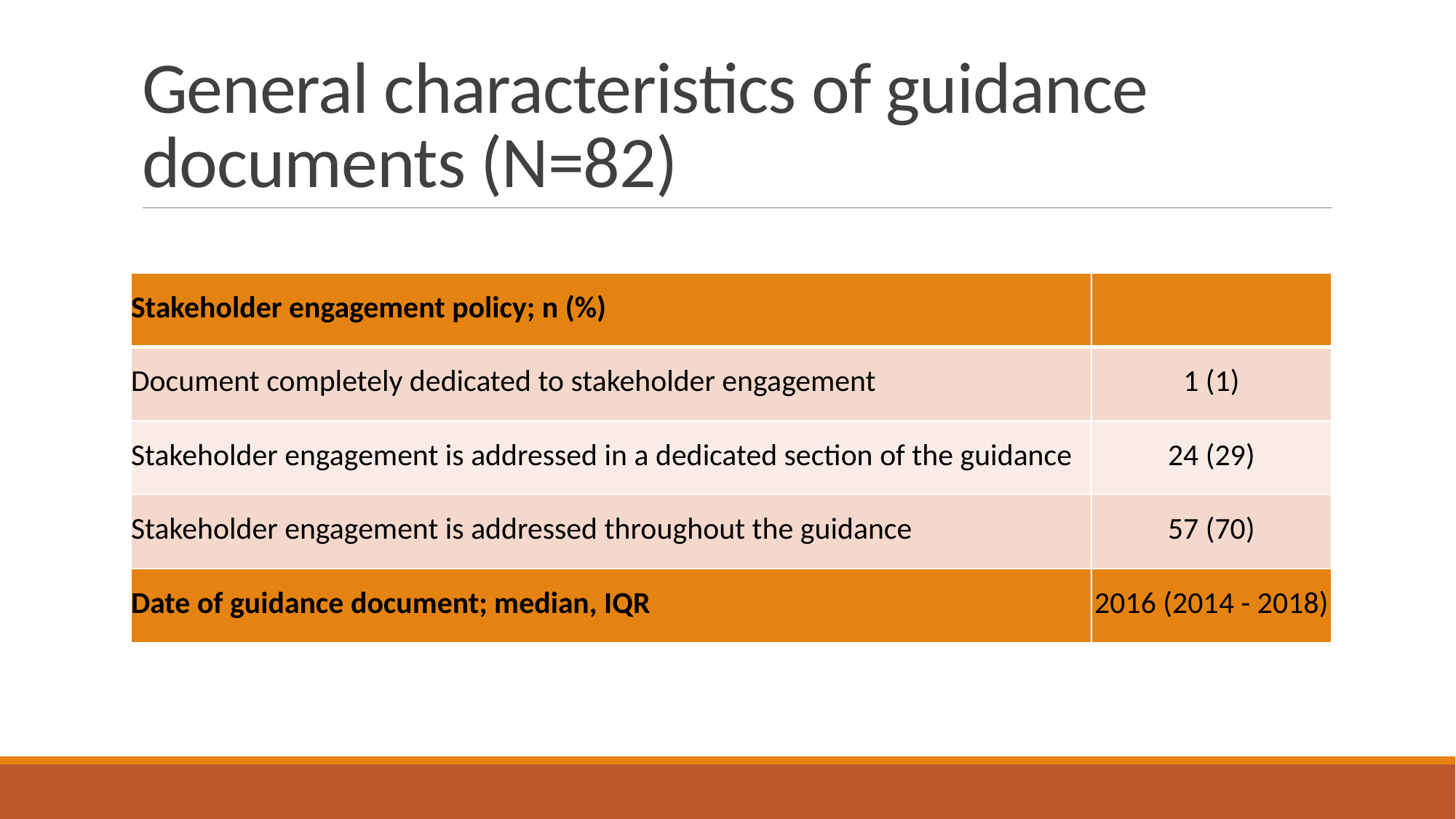

# General characteristics of guidance documents (N=82)
| Stakeholder engagement policy; n (%) |  |
| --- | --- |
| Document completely dedicated to stakeholder engagement | 1 (1) |
| Stakeholder engagement is addressed in a dedicated section of the guidance | 24 (29) |
| Stakeholder engagement is addressed throughout the guidance | 57 (70) |
| Date of guidance document; median, IQR | 2016 (2014 - 2018) |